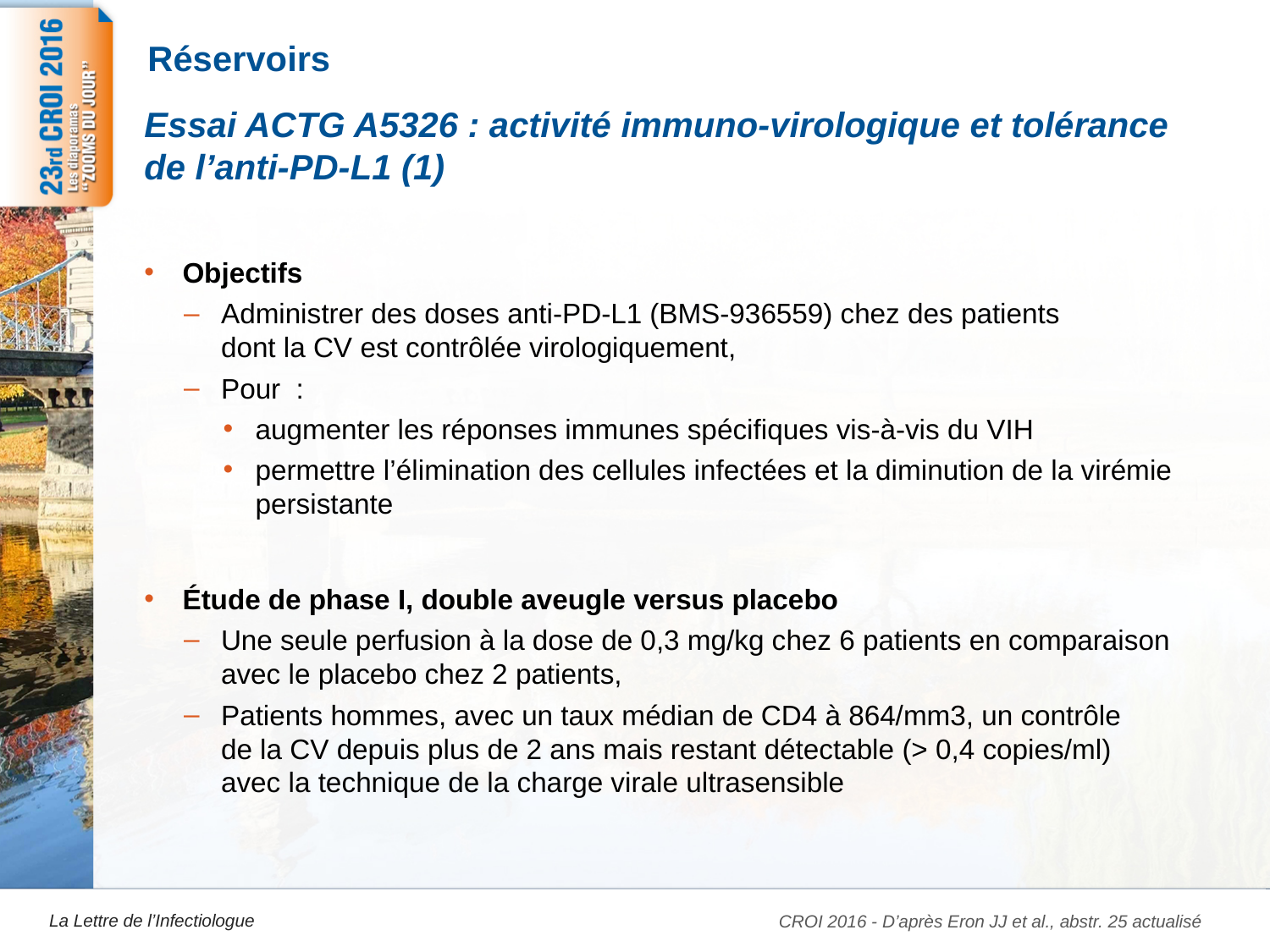

# Réservoirs
Essai ACTG A5326 : activité immuno-virologique et tolérance de l’anti-PD-L1 (1)

Objectifs
Administrer des doses anti-PD-L1 (BMS-936559) chez des patients
dont la CV est contrôlée virologiquement,
Pour  :
augmenter les réponses immunes spécifiques vis-à-vis du VIH
permettre l’élimination des cellules infectées et la diminution de la virémie persistante

Étude de phase I, double aveugle versus placebo
Une seule perfusion à la dose de 0,3 mg/kg chez 6 patients en comparaison avec le placebo chez 2 patients,
Patients hommes, avec un taux médian de CD4 à 864/mm3, un contrôle
de la CV depuis plus de 2 ans mais restant détectable (> 0,4 copies/ml)
avec la technique de la charge virale ultrasensible

CROI 2016 - D’après Eron JJ et al., abstr. 25 actualisé